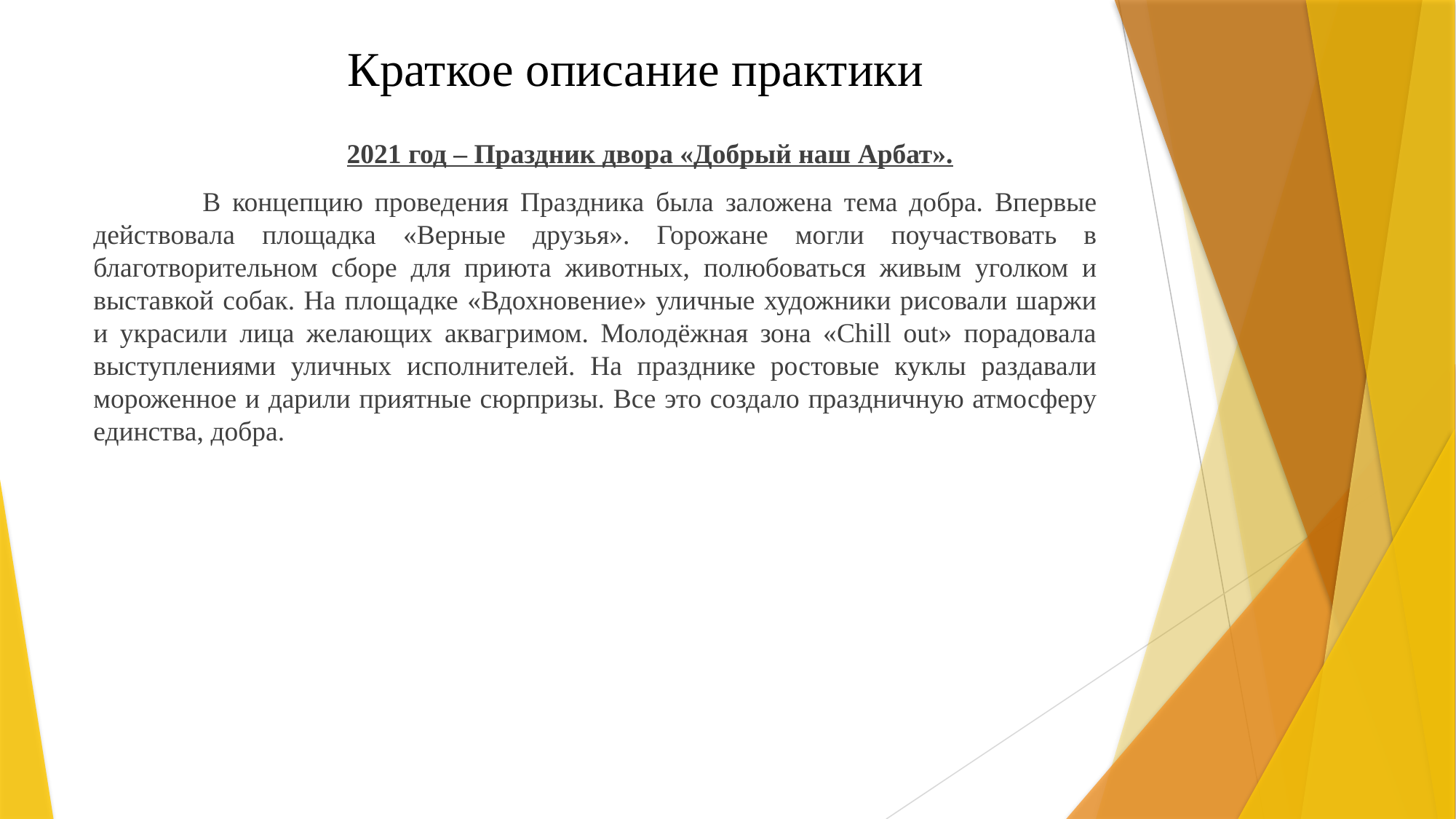

# Краткое описание практики
	2021 год – Праздник двора «Добрый наш Арбат».
	В концепцию проведения Праздника была заложена тема добра. Впервые действовала площадка «Верные друзья». Горожане могли поучаствовать в благотворительном сборе для приюта животных, полюбоваться живым уголком и выставкой собак. На площадке «Вдохновение» уличные художники рисовали шаржи и украсили лица желающих аквагримом. Молодёжная зона «Chill out» порадовала выступлениями уличных исполнителей. На празднике ростовые куклы раздавали мороженное и дарили приятные сюрпризы. Все это создало праздничную атмосферу единства, добра.